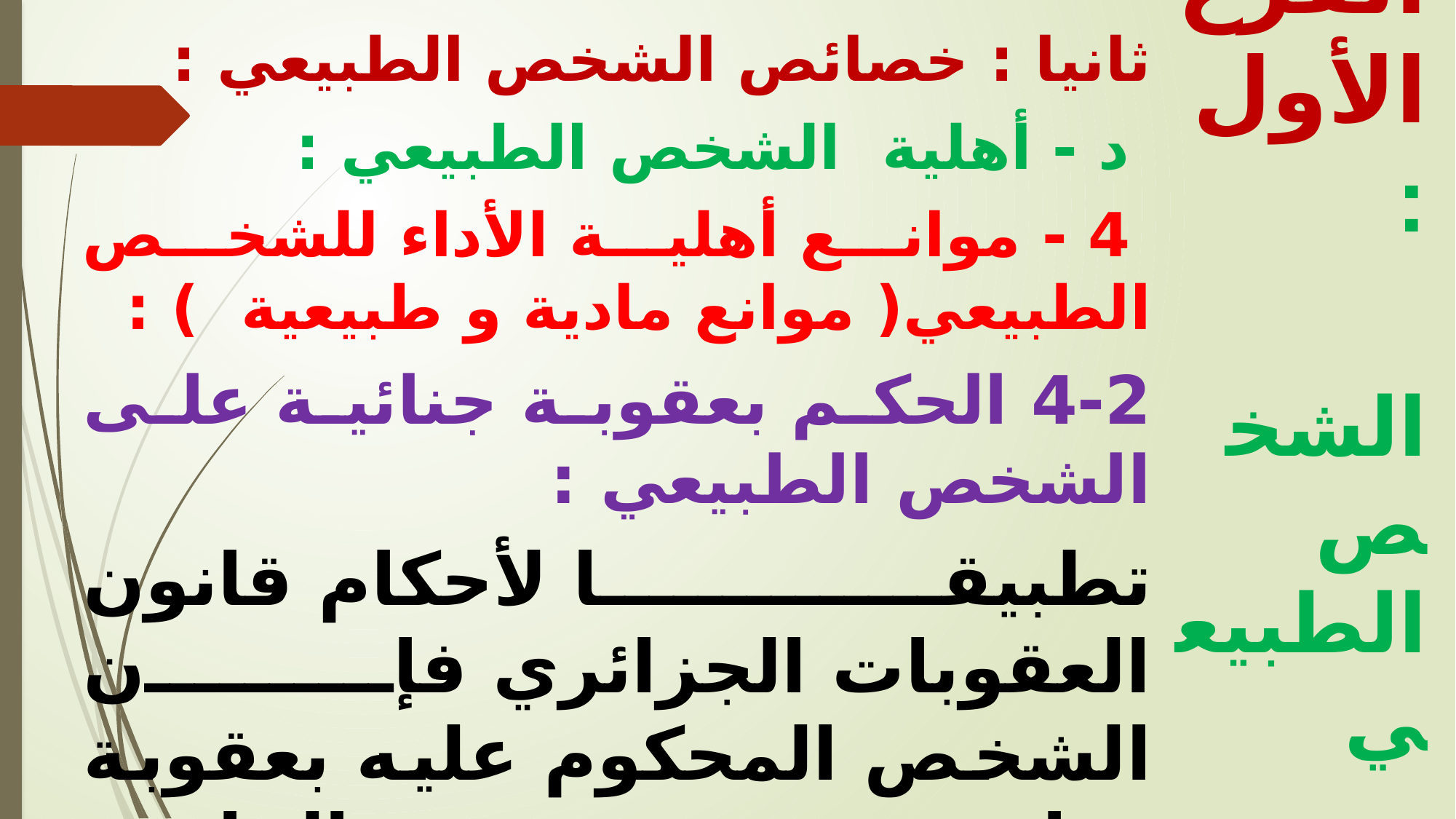

ثانيا : خصائص الشخص الطبيعي :
 د - أهلية  الشخص الطبيعي :
 ‌4 - 	موانع أهلية الأداء للشخص الطبيعي( موانع مادية و طبيعية  ) :
4-2	 الحكم بعقوبة جنائية على الشخص الطبيعي :
تطبيقا لأحكام قانون العقوبات الجزائري فإن الشخص المحكوم عليه بعقوبة جنائية يخضع بقوة القانون للحجر القانوني كعقوبة تبعية ، حيث  ينصرف هذا الحجر القانوني إلى حرمان الشخص أثناء تنفيذ العقوبة الأصلية عليه من مباشرة حقوقه المالية  و تكون إدارة أمواله طبقا للأوضاع المقررة في حالة الحجز القضائي  .
الفرع الأول :
 الشخص الطبيعي